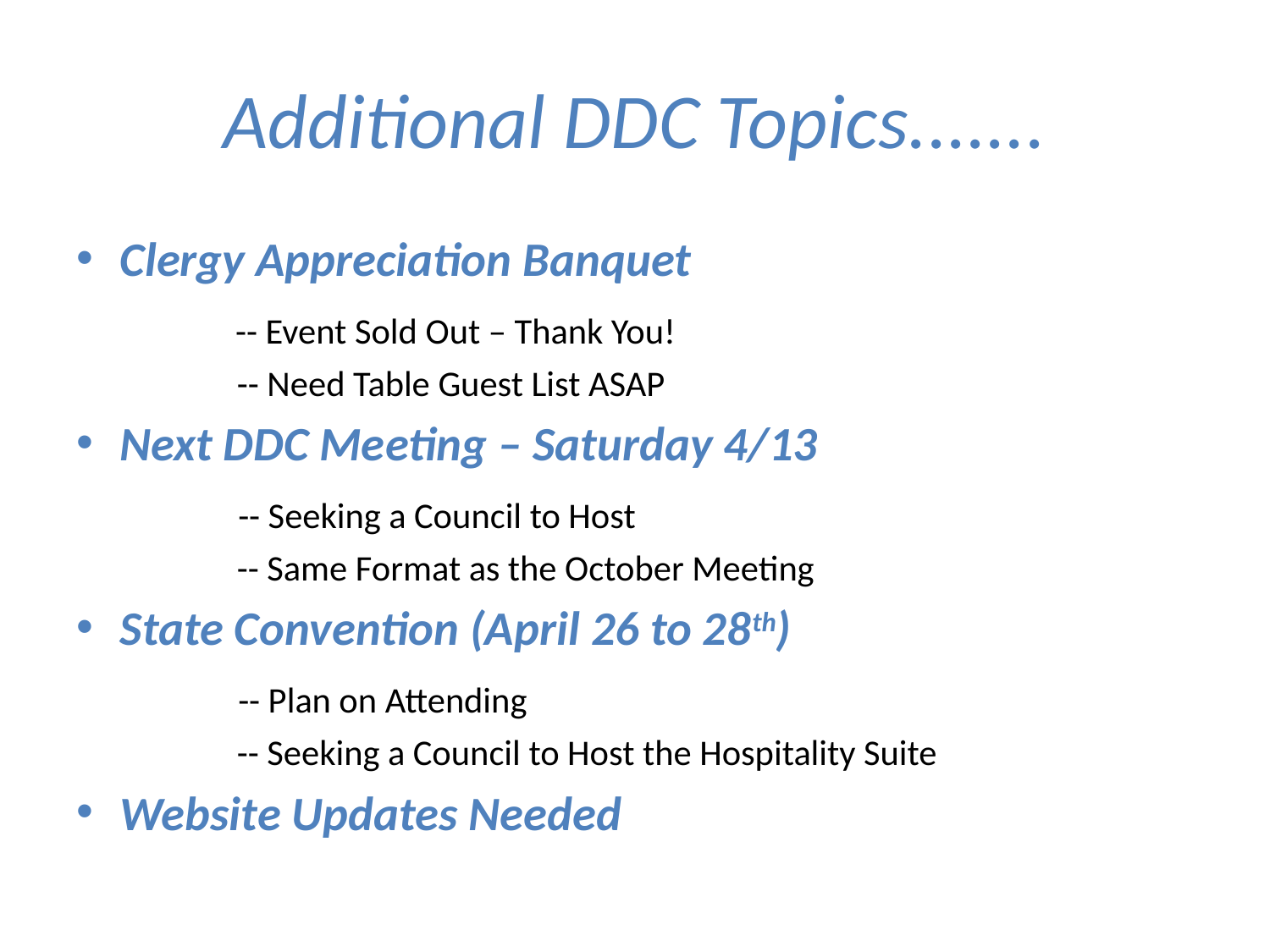

# Additional DDC Topics.......
Clergy Appreciation Banquet
               -- Event Sold Out – Thank You!
                    -- Need Table Guest List ASAP
Next DDC Meeting – Saturday 4/13
               -- Seeking a Council to Host
                    -- Same Format as the October Meeting
State Convention (April 26 to 28th)
               -- Plan on Attending
                    -- Seeking a Council to Host the Hospitality Suite
Website Updates Needed